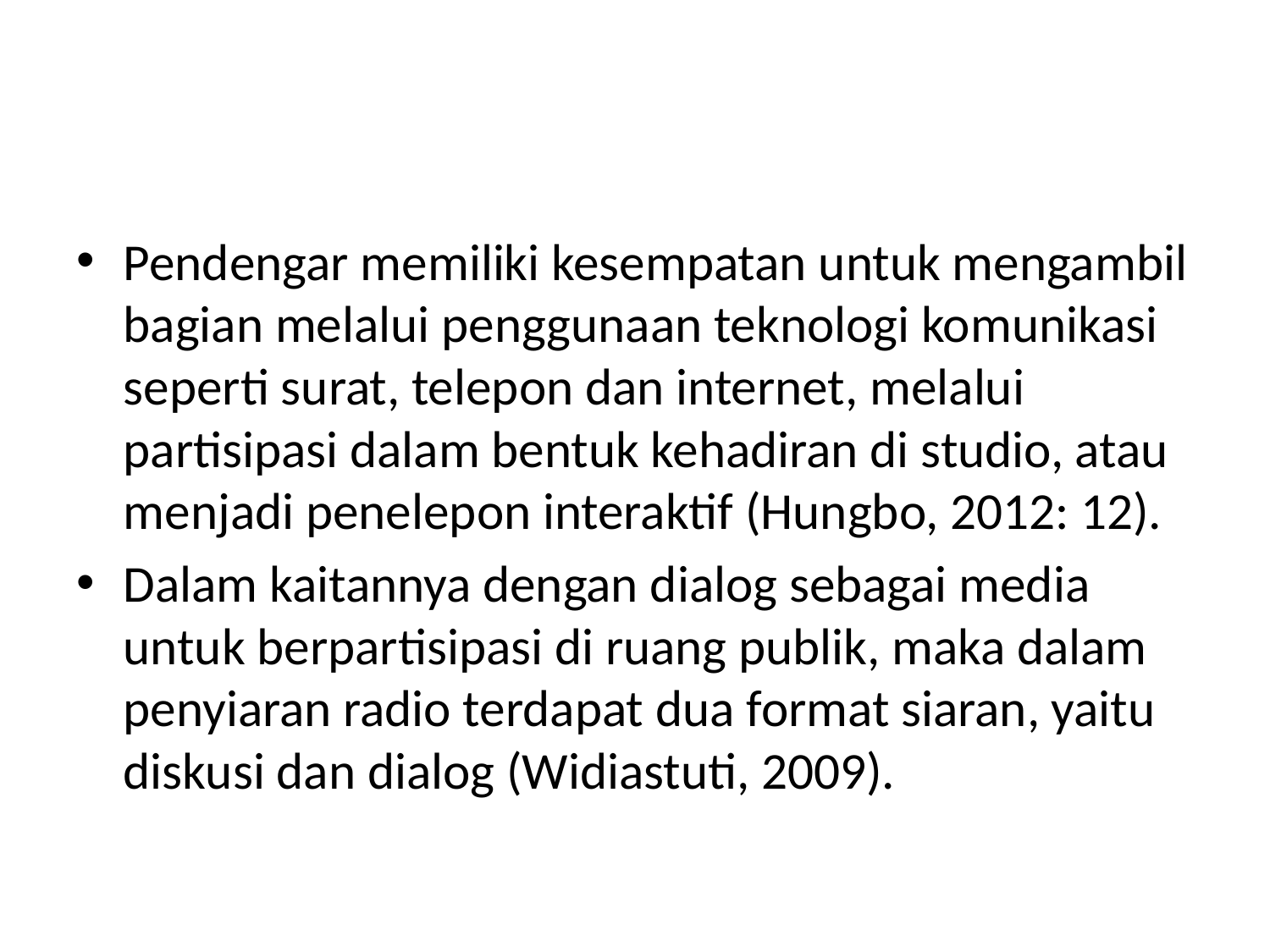

#
Pendengar memiliki kesempatan untuk mengambil bagian melalui penggunaan teknologi komunikasi seperti surat, telepon dan internet, melalui partisipasi dalam bentuk kehadiran di studio, atau menjadi penelepon interaktif (Hungbo, 2012: 12).
Dalam kaitannya dengan dialog sebagai media untuk berpartisipasi di ruang publik, maka dalam penyiaran radio terdapat dua format siaran, yaitu diskusi dan dialog (Widiastuti, 2009).